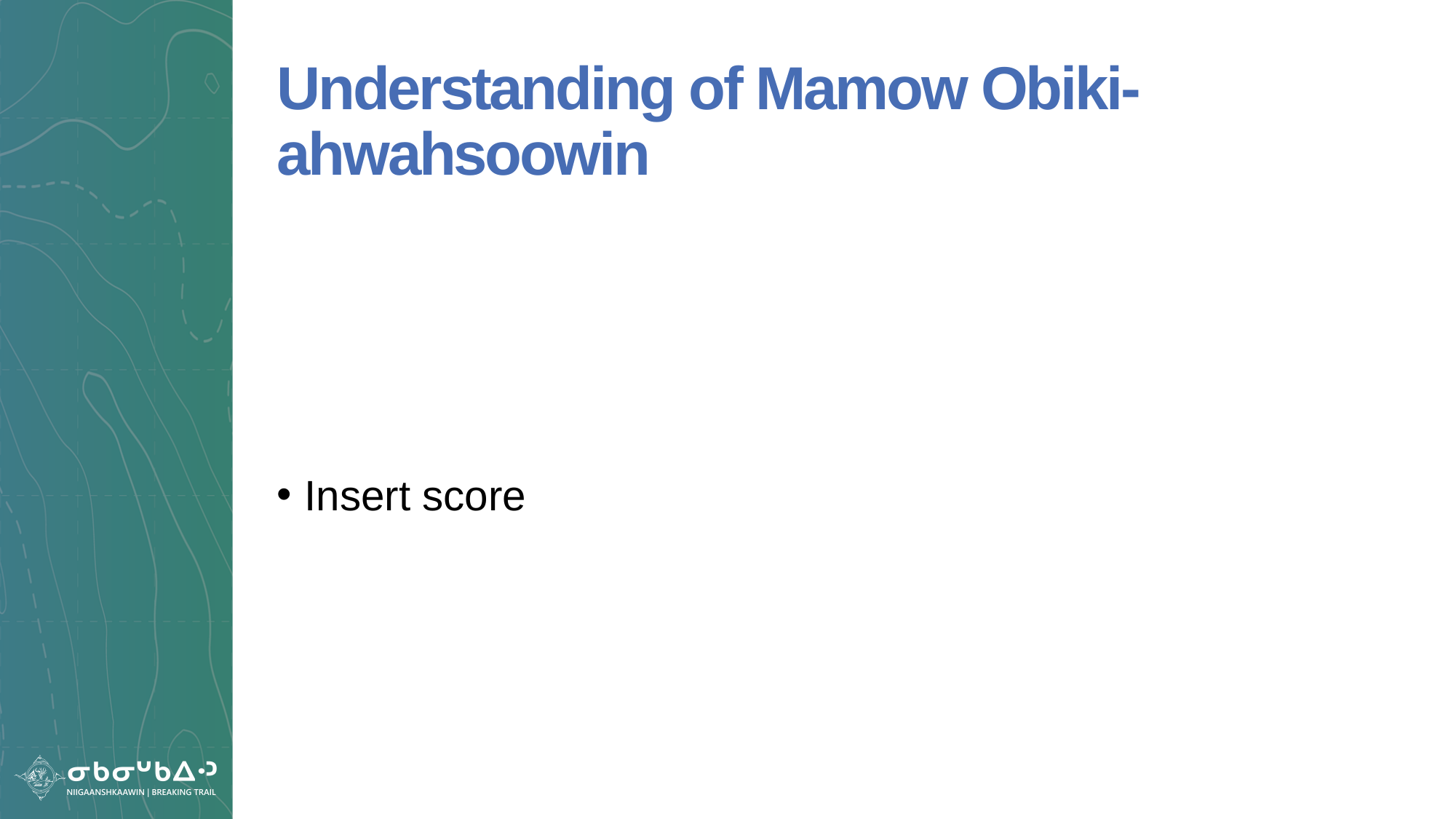

# Understanding of Mamow Obiki-ahwahsoowin
Insert score